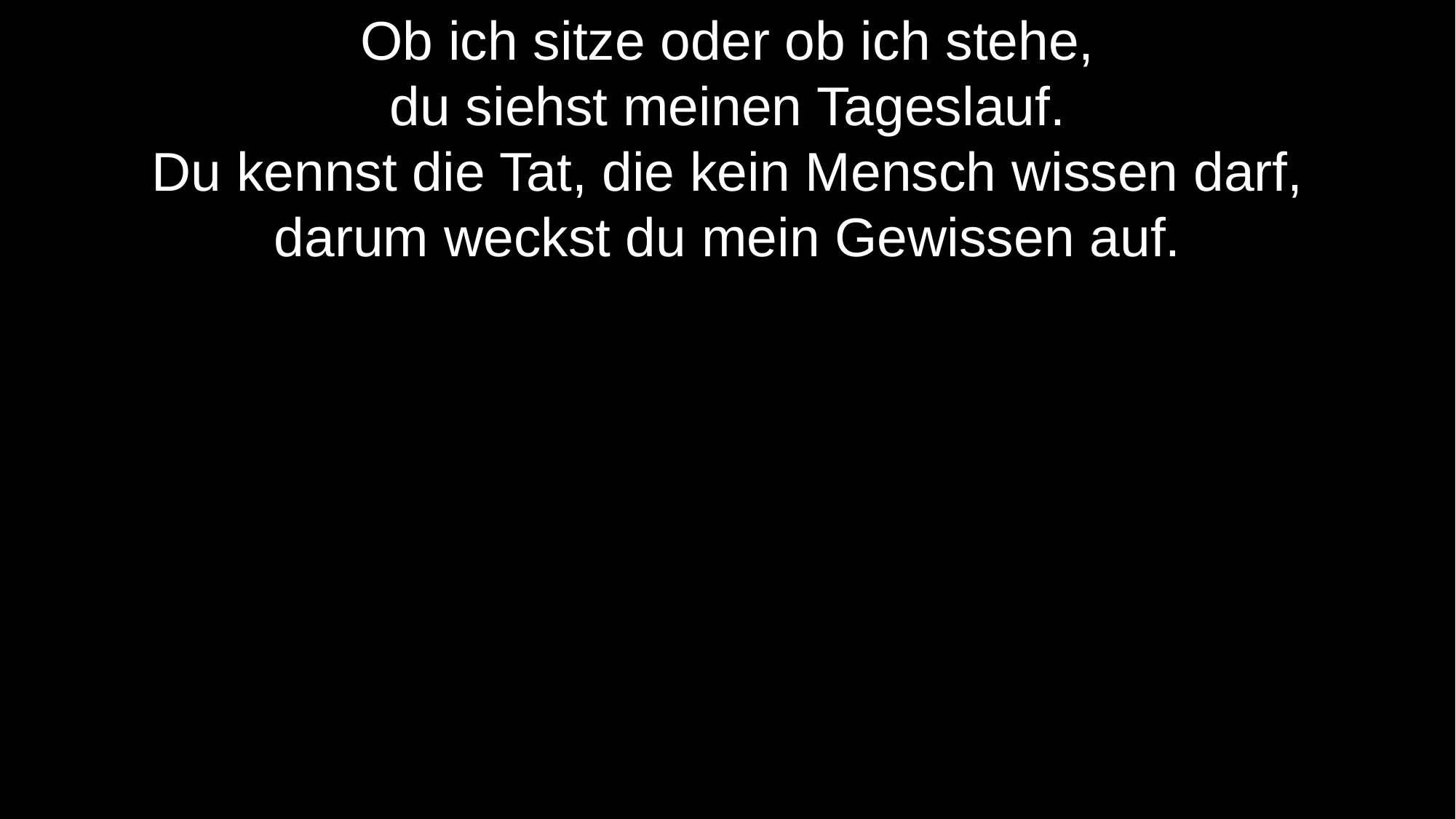

Ob ich sitze oder ob ich stehe,
du siehst meinen Tageslauf.
Du kennst die Tat, die kein Mensch wissen darf,
darum weckst du mein Gewissen auf.